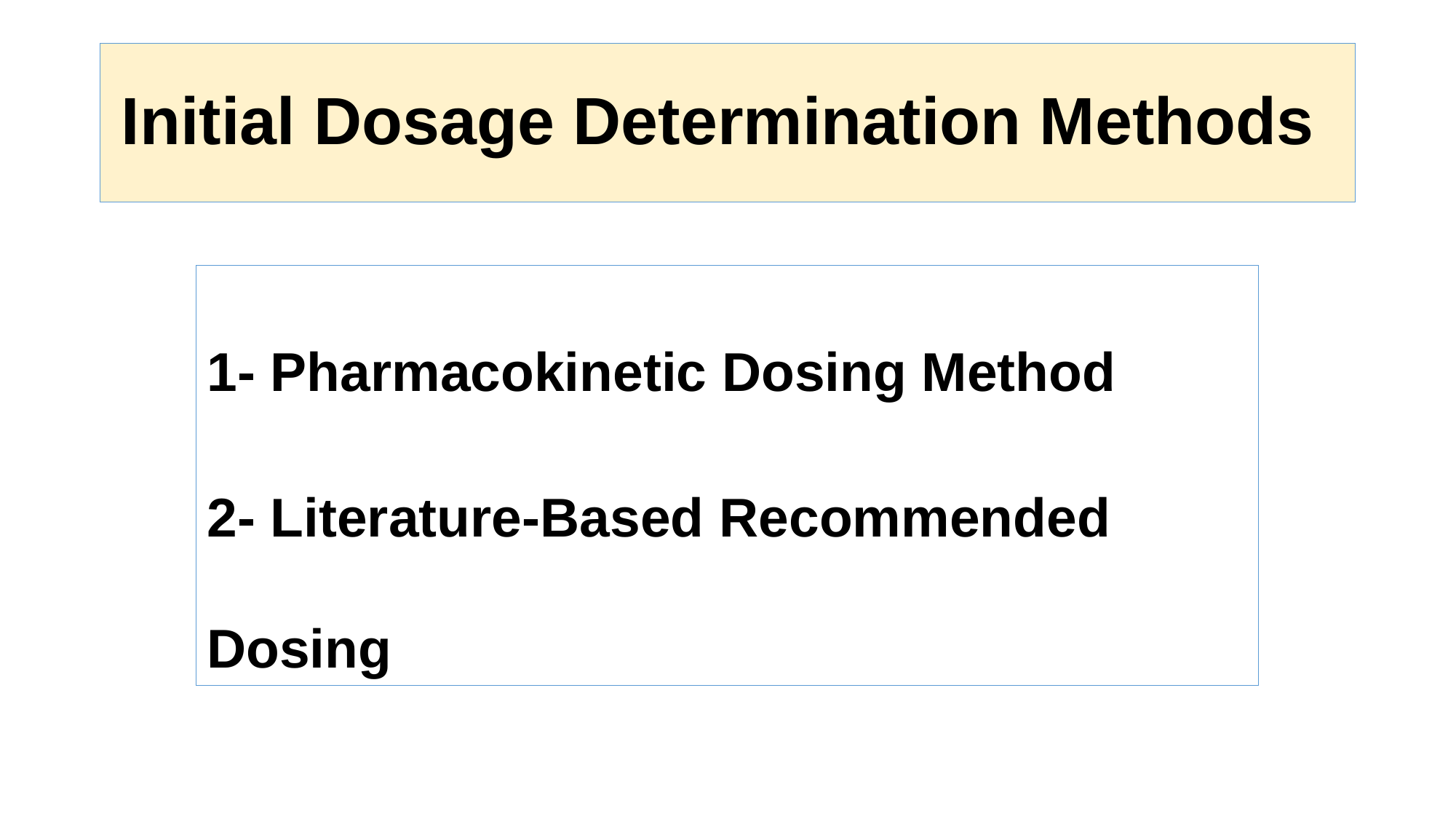

# Initial Dosage Determination Methods
1- Pharmacokinetic Dosing Method
2- Literature-Based Recommended Dosing